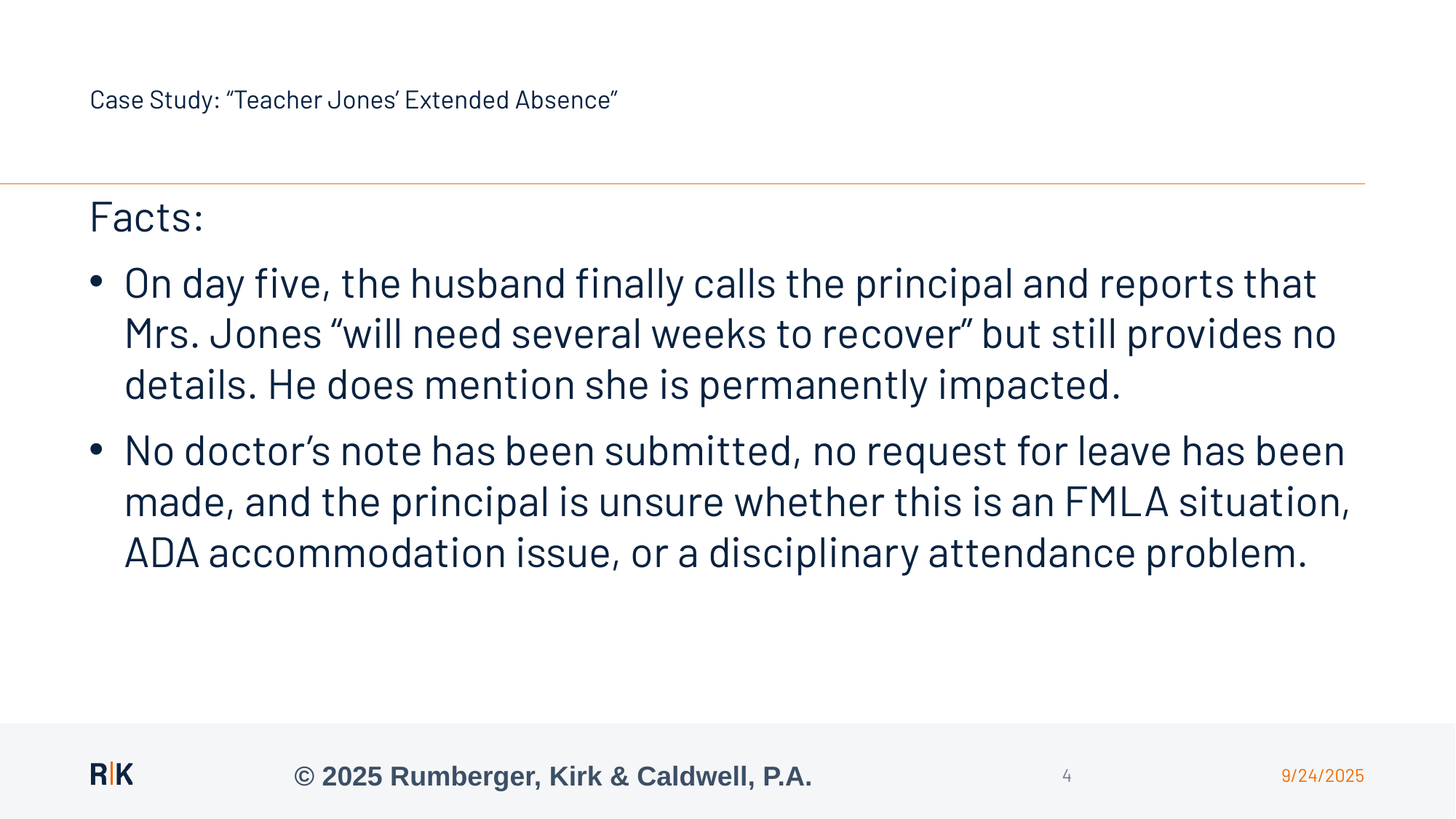

# Case Study: “Teacher Jones’ Extended Absence”
Facts:
On day five, the husband finally calls the principal and reports that Mrs. Jones “will need several weeks to recover” but still provides no details. He does mention she is permanently impacted.
No doctor’s note has been submitted, no request for leave has been made, and the principal is unsure whether this is an FMLA situation, ADA accommodation issue, or a disciplinary attendance problem.
© 2025 Rumberger, Kirk & Caldwell, P.A.
4
9/24/2025